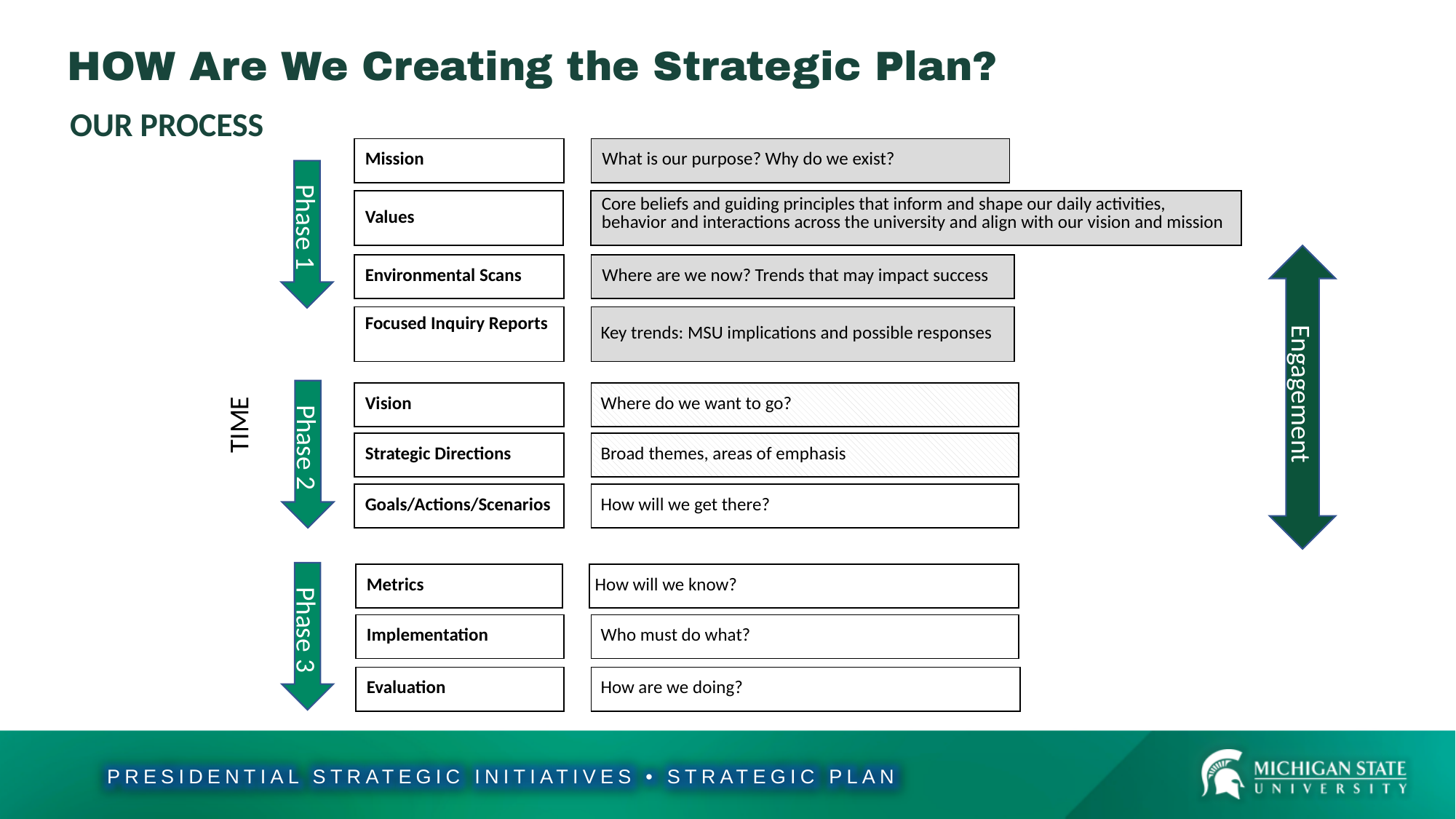

HOW Are We Creating the Strategic Plan?

OUR PROCESS
| Mission |  | What is our purpose? Why do we exist? |
| --- | --- | --- |
Phase 1
| Values |  | Core beliefs and guiding principles that inform and shape our daily activities, behavior and interactions across the university and align with our vision and mission |
| --- | --- | --- |
Engagement
| Environmental Scans |  | Where are we now? Trends that may impact success |
| --- | --- | --- |
| Focused Inquiry Reports |  | Key trends: MSU implications and possible responses |
| --- | --- | --- |
Phase 2
| Vision |  | Where do we want to go? |
| --- | --- | --- |
TIME
| Strategic Directions |  | Broad themes, areas of emphasis |
| --- | --- | --- |
| Goals/Actions/Scenarios |  | How will we get there? |
| --- | --- | --- |
Phase 3
| Metrics |  | How will we know? |
| --- | --- | --- |
| Implementation |  | Who must do what? |
| --- | --- | --- |
| Evaluation |  | How are we doing? |
| --- | --- | --- |